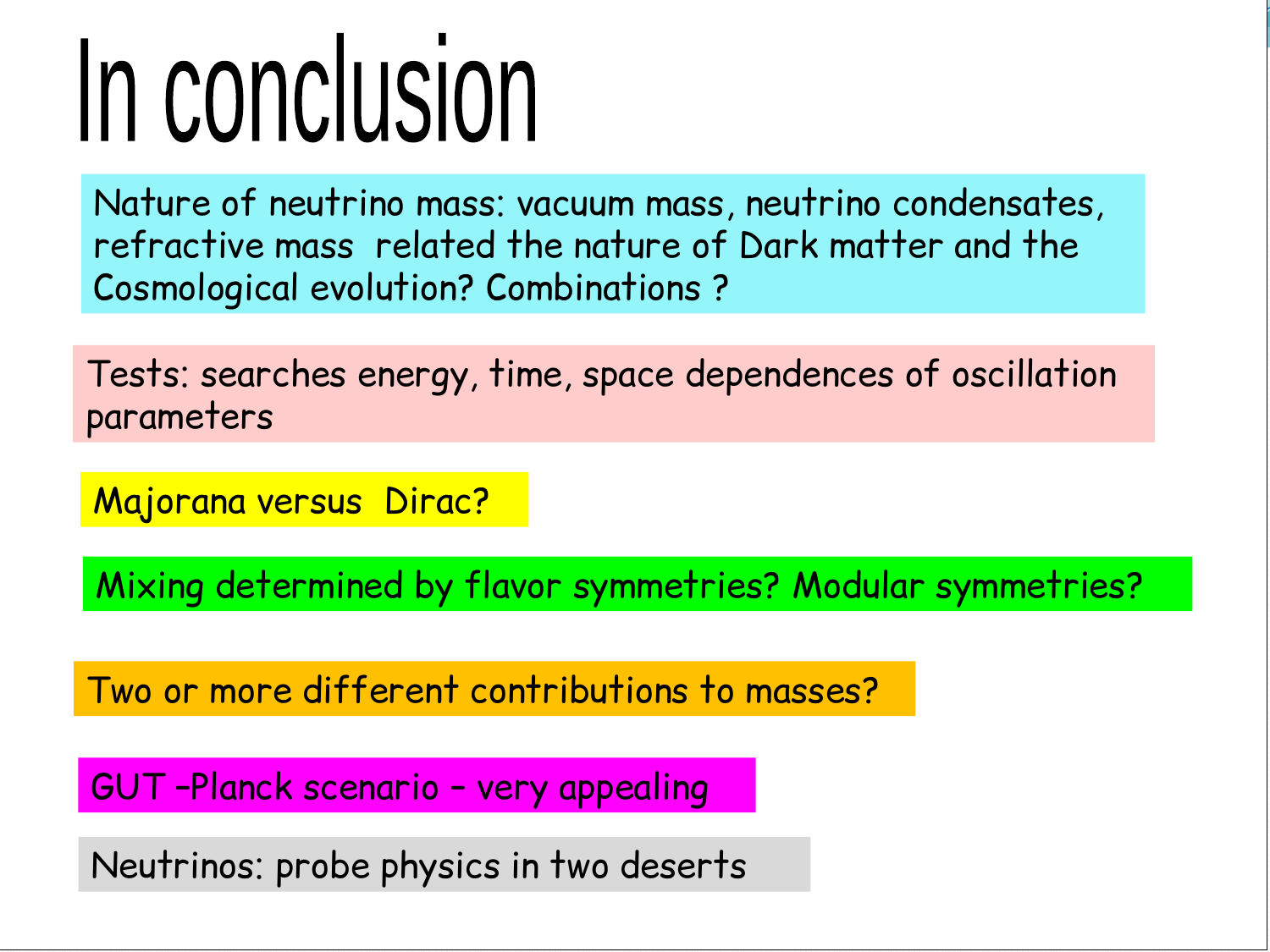

In conclusion

Nature of neutrino mass: vacuum mass, neutrino condensates,   refractive mass  related the nature of Dark matter and the Cosmological evolution? Combinations ?
Tests: searches energy, time, space dependences of oscillation parameters
Majorana versus  Dirac?
Mixing determined by flavor symmetries? Modular symmetries?
Two or more different contributions to masses?
GUT –Planck scenario – very appealing
Neutrinos: probe physics in two deserts